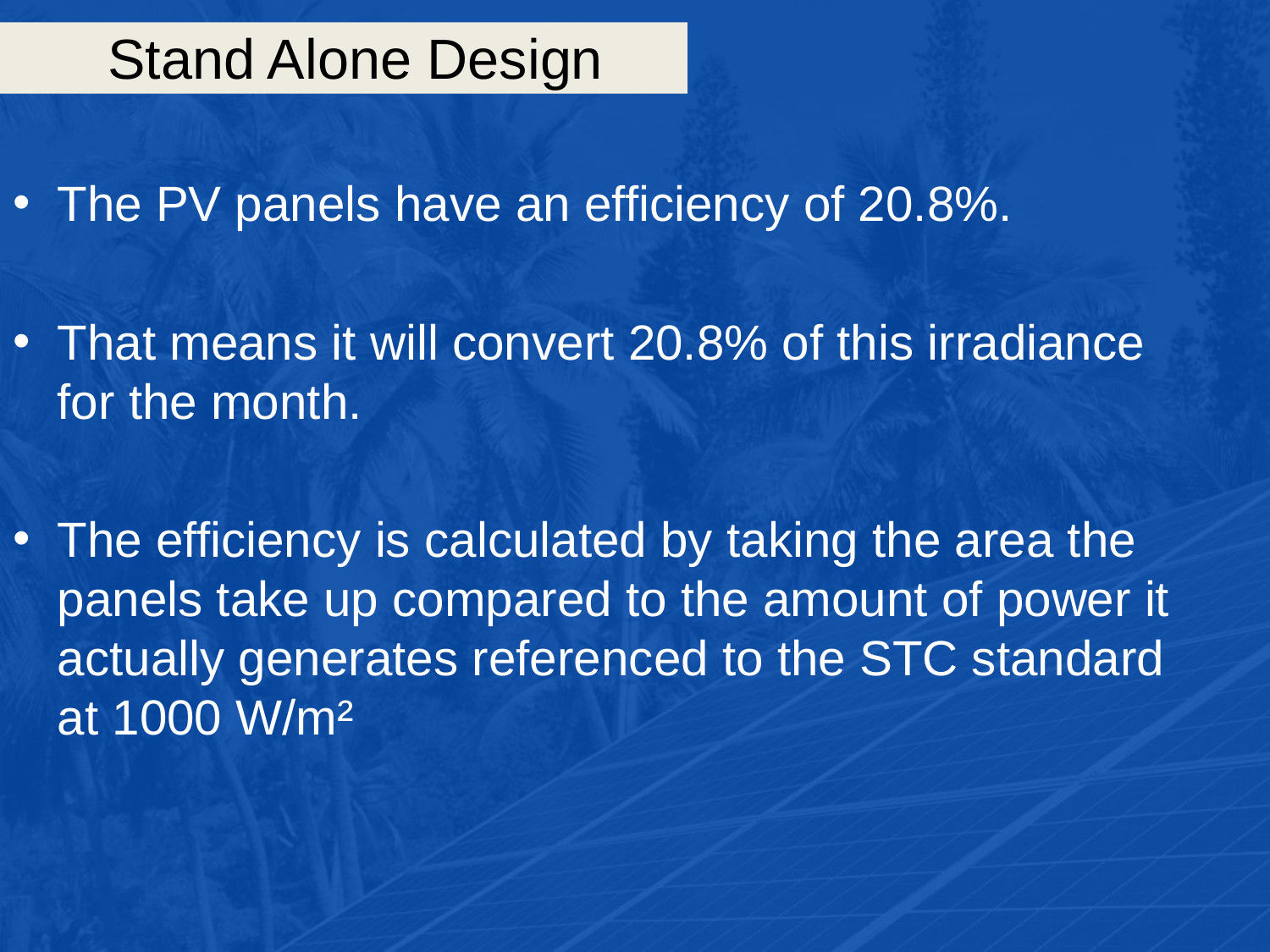

# Stand Alone Design
The PV panels have an efficiency of 20.8%.

That means it will convert 20.8% of this irradiance for the month.

The efficiency is calculated by taking the area the panels take up compared to the amount of power it actually generates referenced to the STC standard at 1000 W/m²